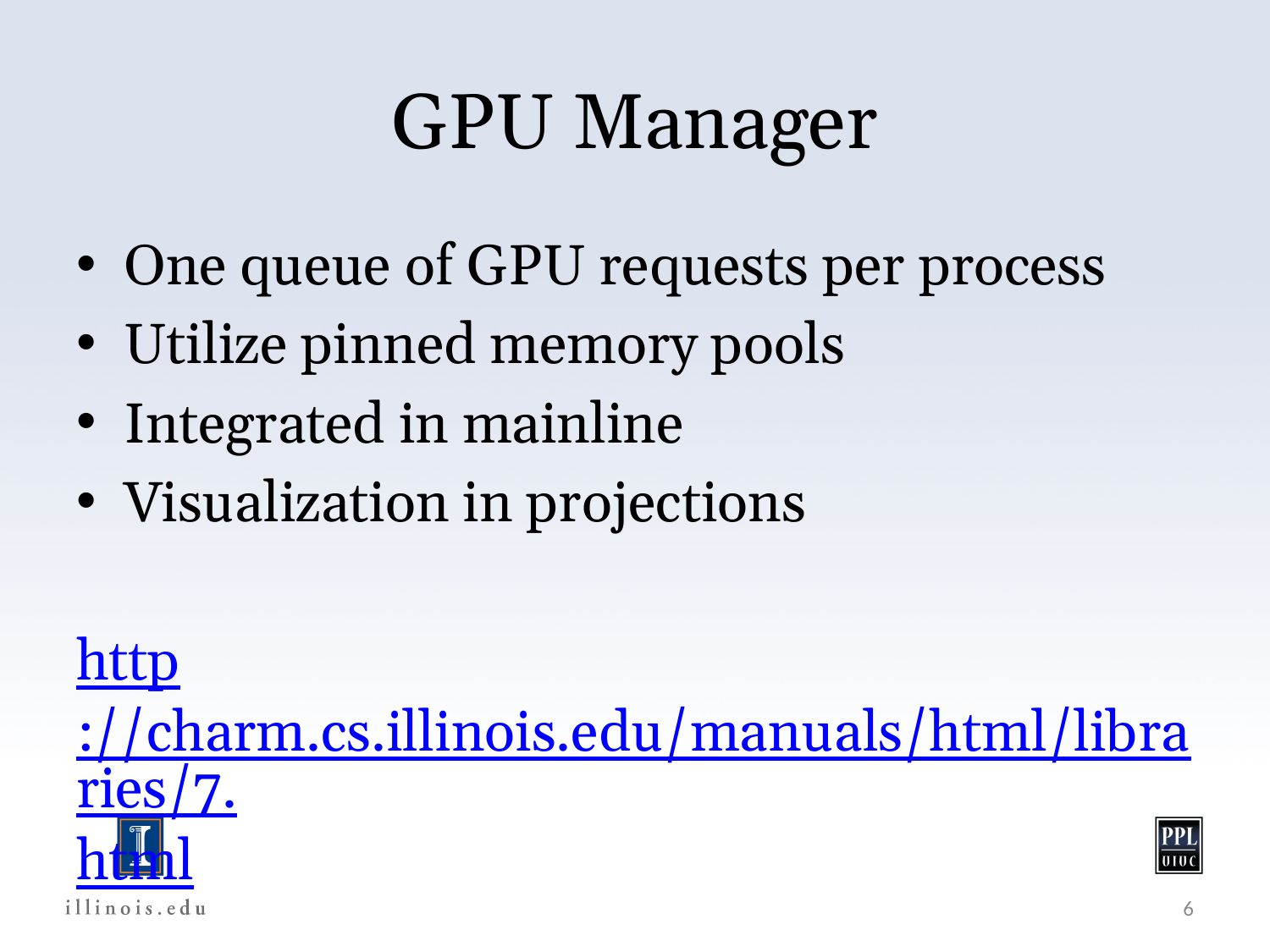

# GPU Manager
One queue of GPU requests per process
Utilize pinned memory pools
Integrated in mainline
Visualization in projections

http://charm.cs.illinois.edu/manuals/html/libraries/7.html
6